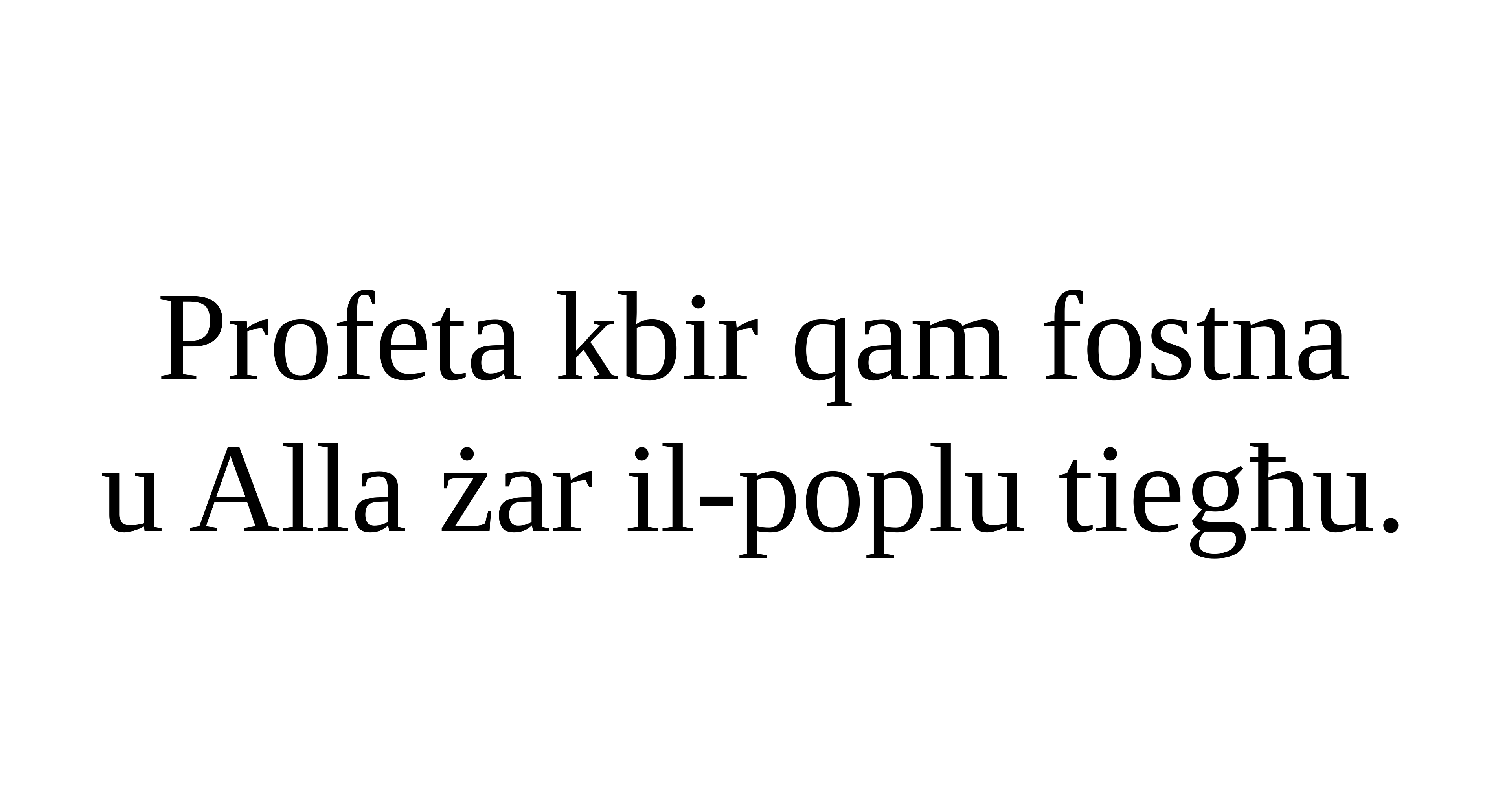

Profeta kbir qam fostna
u Alla żar il-poplu tiegħu.